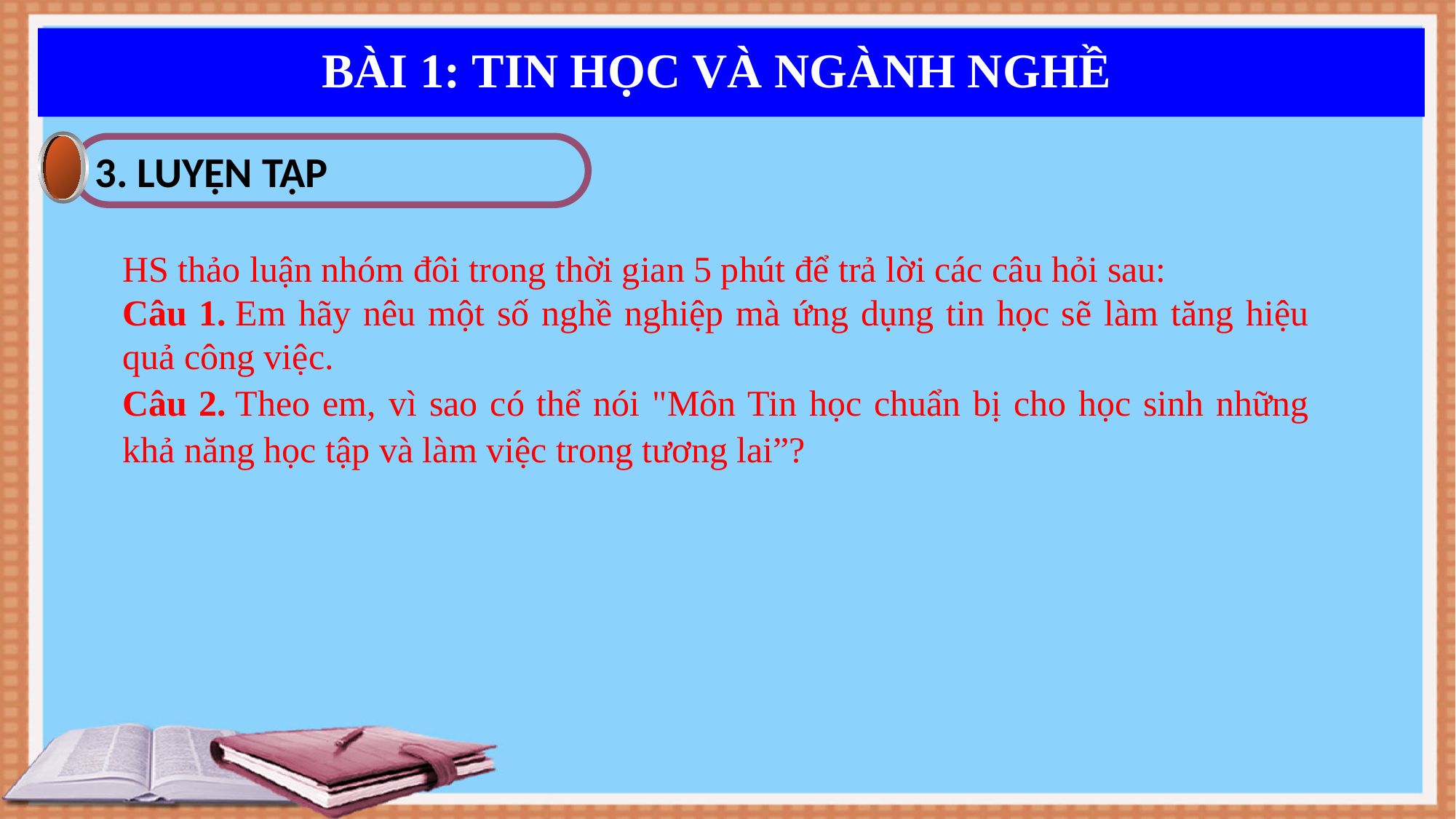

BÀI 1: TIN HỌC VÀ NGÀNH NGHỀ

3. LUYỆN TẬP

HS thảo luận nhóm đôi trong thời gian 5 phút để trả lời các câu hỏi sau:
Câu 1. Em hãy nêu một số nghề nghiệp mà ứng dụng tin học sẽ làm tăng hiệu quả công việc.
Câu 2. Theo em, vì sao có thể nói "Môn Tin học chuẩn bị cho học sinh những khả năng học tập và làm việc trong tương lai”?